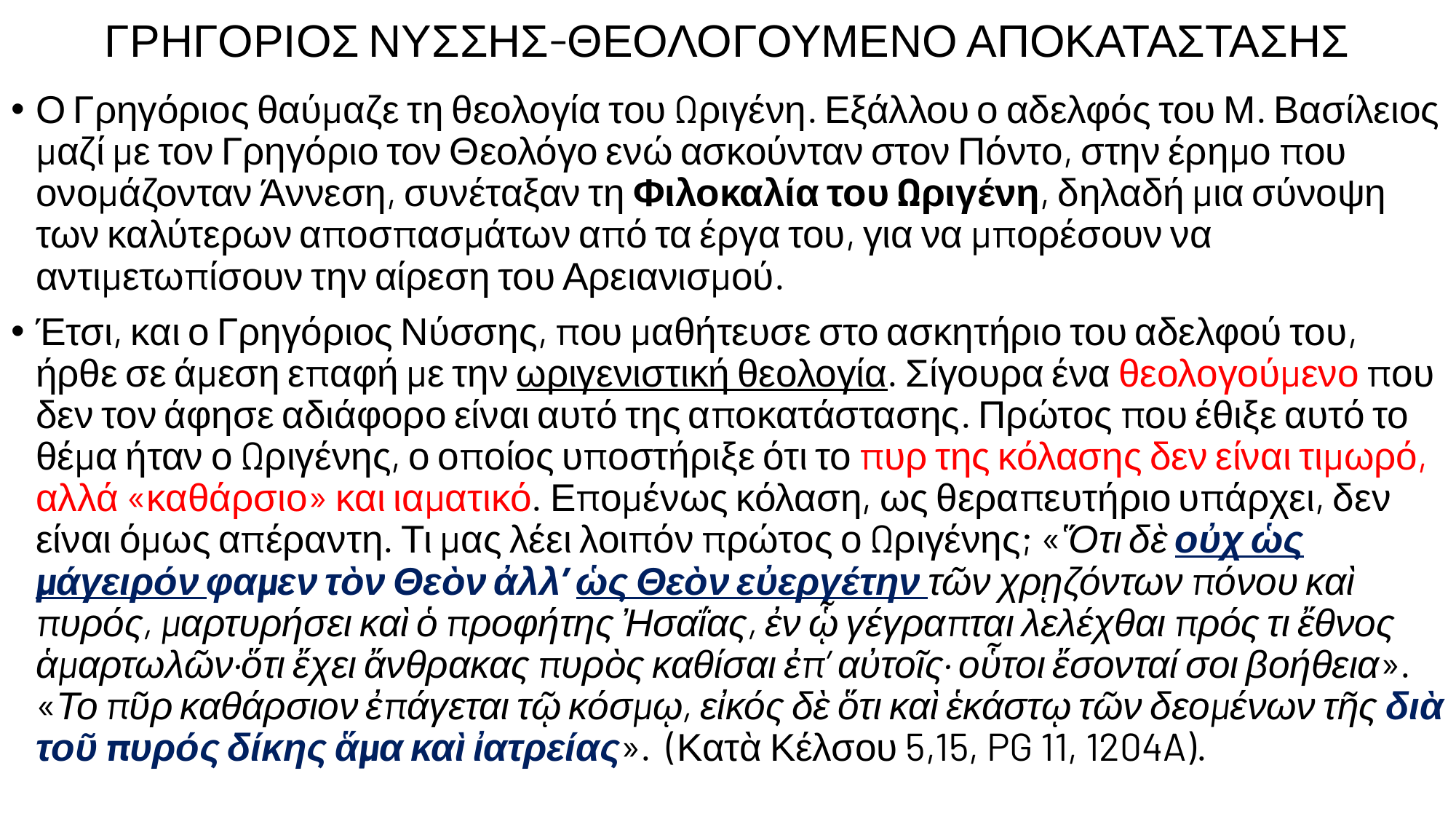

# ΓΡΗΓΟΡΙΟΣ ΝΥΣΣΗΣ-ΘΕΟΛΟΓΟΥΜΕΝΟ ΑΠΟΚΑΤΑΣΤΑΣΗΣ
Ο Γρηγόριος θαύμαζε τη θεολογία του Ωριγένη. Εξάλλου ο αδελφός του Μ. Βασίλειος μαζί με τον Γρηγόριο τον Θεολόγο ενώ ασκούνταν στον Πόντο, στην έρημο που ονομάζονταν Άννεση, συνέταξαν τη Φιλοκαλία του Ωριγένη, δηλαδή μια σύνοψη των καλύτερων αποσπασμάτων από τα έργα του, για να μπορέσουν να αντιμετωπίσουν την αίρεση του Αρειανισμού.
Έτσι, και ο Γρηγόριος Νύσσης, που μαθήτευσε στο ασκητήριο του αδελφού του, ήρθε σε άμεση επαφή με την ωριγενιστική θεολογία. Σίγουρα ένα θεολογούμενο που δεν τον άφησε αδιάφορο είναι αυτό της αποκατάστασης. Πρώτος που έθιξε αυτό το θέμα ήταν ο Ωριγένης, ο οποίος υποστήριξε ότι το πυρ της κόλασης δεν είναι τιμωρό, αλλά «καθάρσιο» και ιαματικό. Επομένως κόλαση, ως θεραπευτήριο υπάρχει, δεν είναι όμως απέραντη. Τι μας λέει λοιπόν πρώτος ο Ωριγένης; «Ὅτι δὲ οὐχ ὡς μάγειρόν φαμεν τὸν Θεὸν ἀλλ’ ὡς Θεὸν εὐεργέτην τῶν χρῃζόντων πόνου καὶ πυρός, μαρτυρήσει καὶ ὁ προφήτης Ἠσαΐας, ἐν ᾧ γέγραπται λελέχθαι πρός τι ἔθνος ἁμαρτωλῶν·ὅτι ἔχει ἄνθρακας πυρὸς καθίσαι ἐπ’ αὐτοῖς· οὗτοι ἔσονταί σοι βοήθεια». «Το πῦρ καθάρσιον ἐπάγεται τῷ κόσμῳ, εἰκός δὲ ὅτι καὶ ἑκάστῳ τῶν δεομένων τῆς διὰ τοῦ πυρός δίκης ἅμα καὶ ἰατρείας».  (Κατὰ Κέλσου 5,15, PG 11, 1204A).